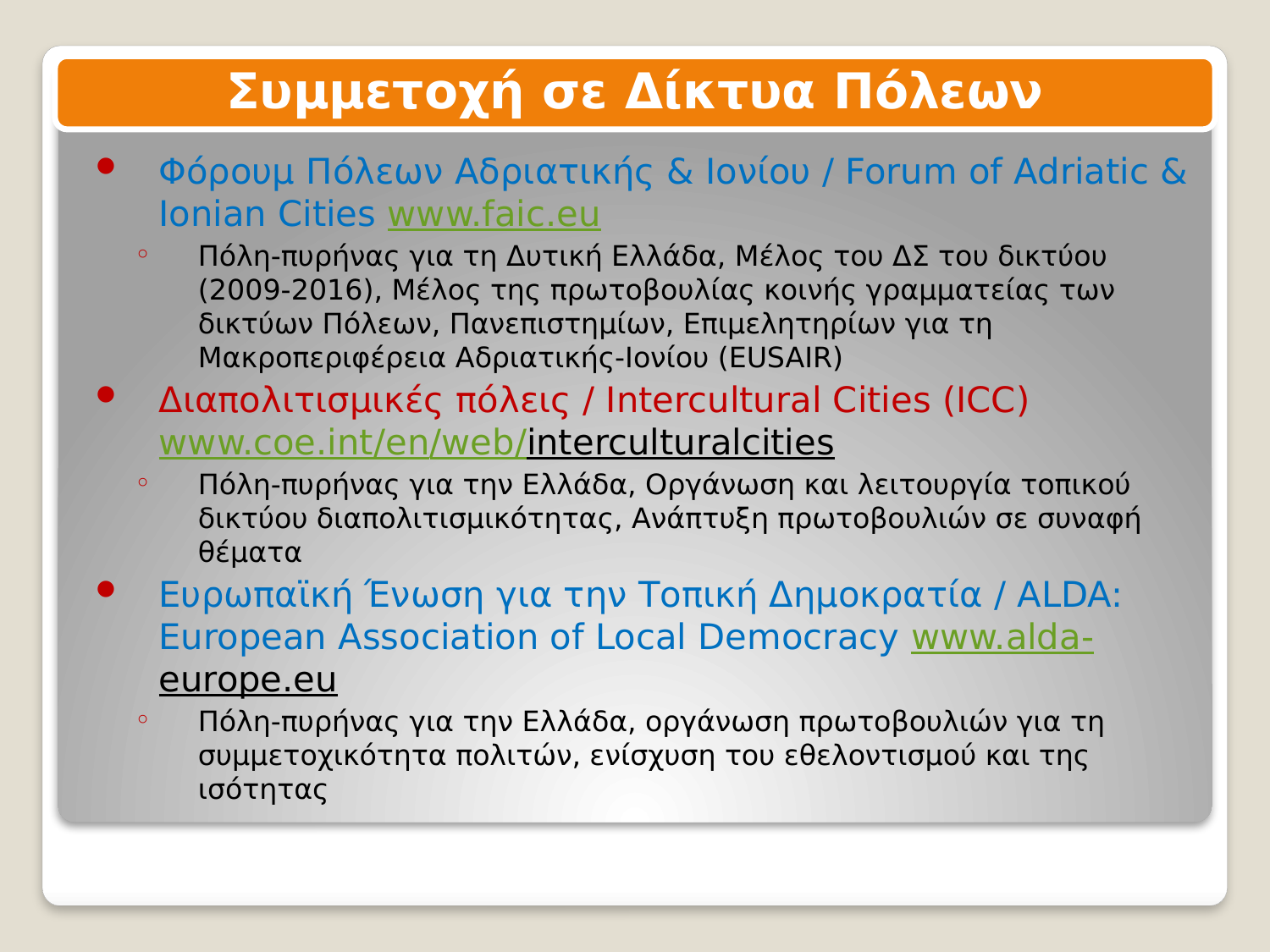

Συμμετοχή σε Δίκτυα Πόλεων
Φόρουμ Πόλεων Αδριατικής & Ιονίου / Forum of Adriatic & Ionian Cities www.faic.eu
Πόλη-πυρήνας για τη Δυτική Ελλάδα, Μέλος του ΔΣ του δικτύου (2009-2016), Μέλος της πρωτοβουλίας κοινής γραμματείας των δικτύων Πόλεων, Πανεπιστημίων, Επιμελητηρίων για τη Μακροπεριφέρεια Αδριατικής-Ιονίου (EUSAIR)
Διαπολιτισμικές πόλεις / Ιntercultural Cities (ICC)
www.coe.int/en/web/interculturalcities
Πόλη-πυρήνας για την Ελλάδα, Οργάνωση και λειτουργία τοπικού δικτύου διαπολιτισμικότητας, Ανάπτυξη πρωτοβουλιών σε συναφή θέματα
Ευρωπαϊκή Ένωση για την Τοπική Δημοκρατία / ΑLDA: European Association of Local Democracy www.alda-europe.eu
Πόλη-πυρήνας για την Ελλάδα, οργάνωση πρωτοβουλιών για τη συμμετοχικότητα πολιτών, ενίσχυση του εθελοντισμού και της ισότητας